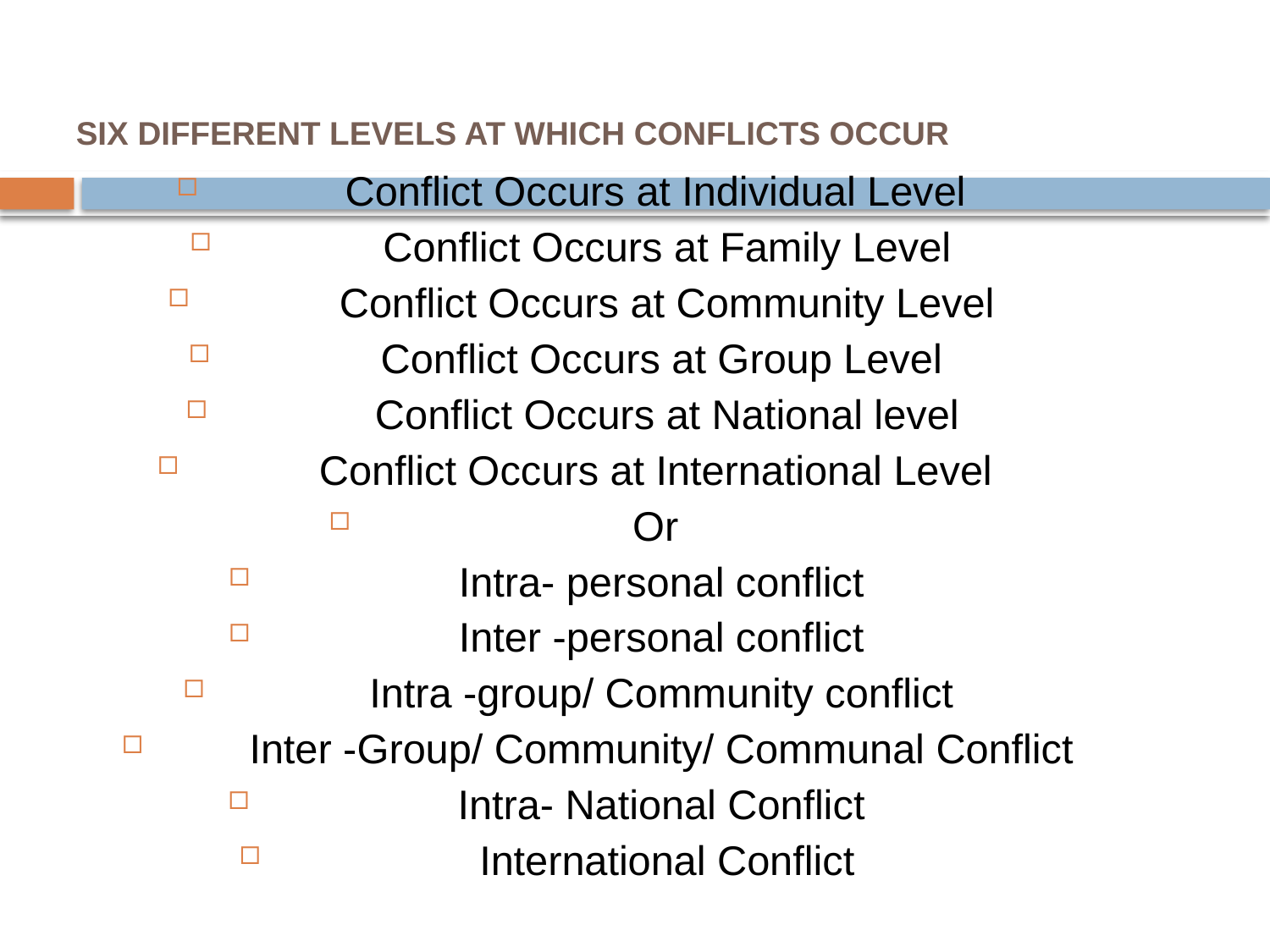

# SIX DIFFERENT LEVELS AT WHICH CONFLICTS OCCUR
 Conflict Occurs at Individual Level
  Conflict Occurs at Family Level
  Conflict Occurs at Community Level
  Conflict Occurs at Group Level
  Conflict Occurs at National level
  Conflict Occurs at International Level
Or
  Intra- personal conflict
  Inter -personal conflict
  Intra -group/ Community conflict
  Inter -Group/ Community/ Communal Conflict
  Intra- National Conflict
  International Conflict